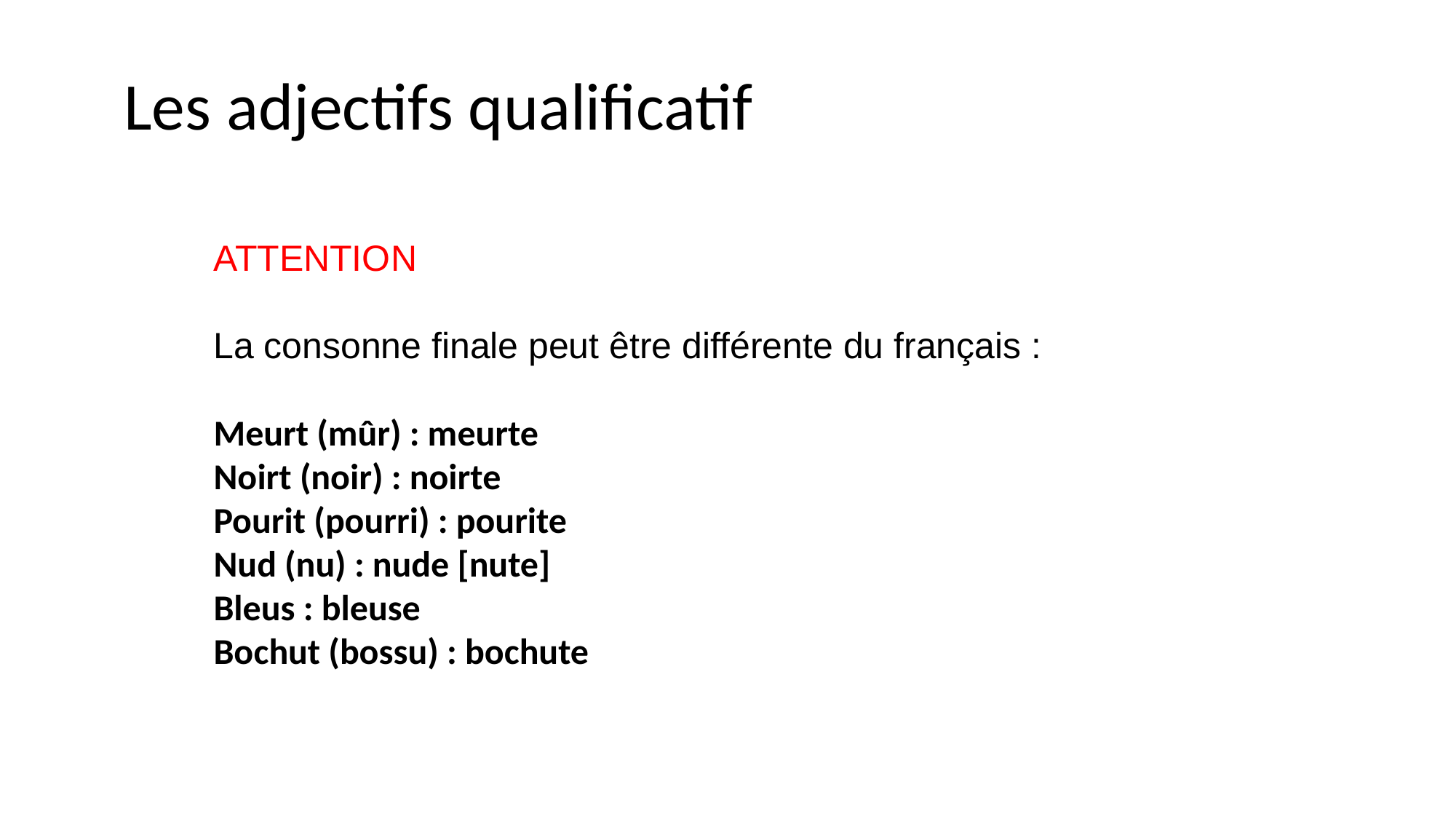

# Les adjectifs qualificatif
ATTENTION

La consonne finale peut être différente du français :

Meurt (mûr) : meurte
Noirt (noir) : noirte
Pourit (pourri) : pourite
Nud (nu) : nude [nute]
Bleus : bleuse
Bochut (bossu) : bochute